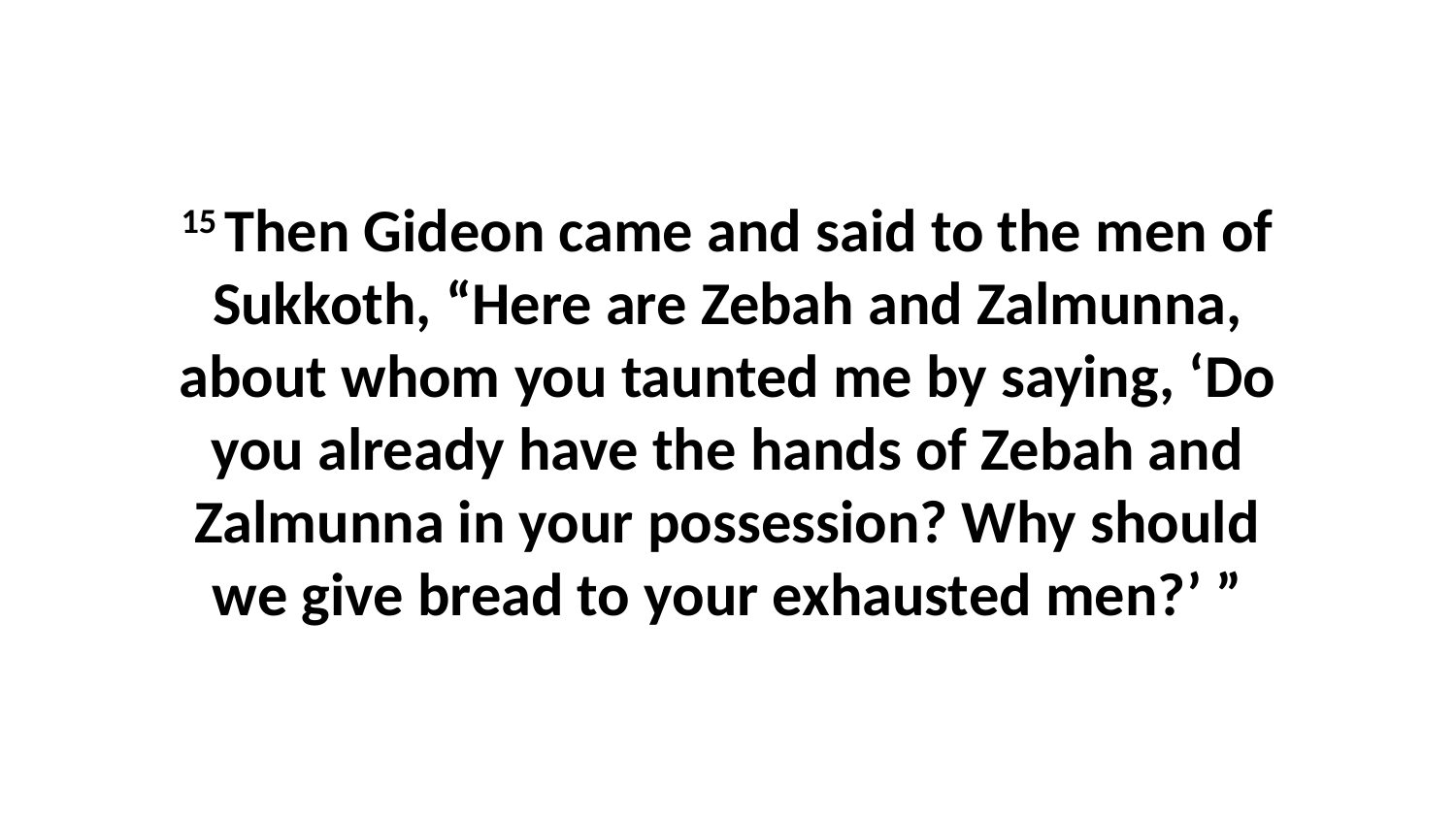

15 Then Gideon came and said to the men of Sukkoth, “Here are Zebah and Zalmunna, about whom you taunted me by saying, ‘Do you already have the hands of Zebah and Zalmunna in your possession? Why should we give bread to your exhausted men?’ ”